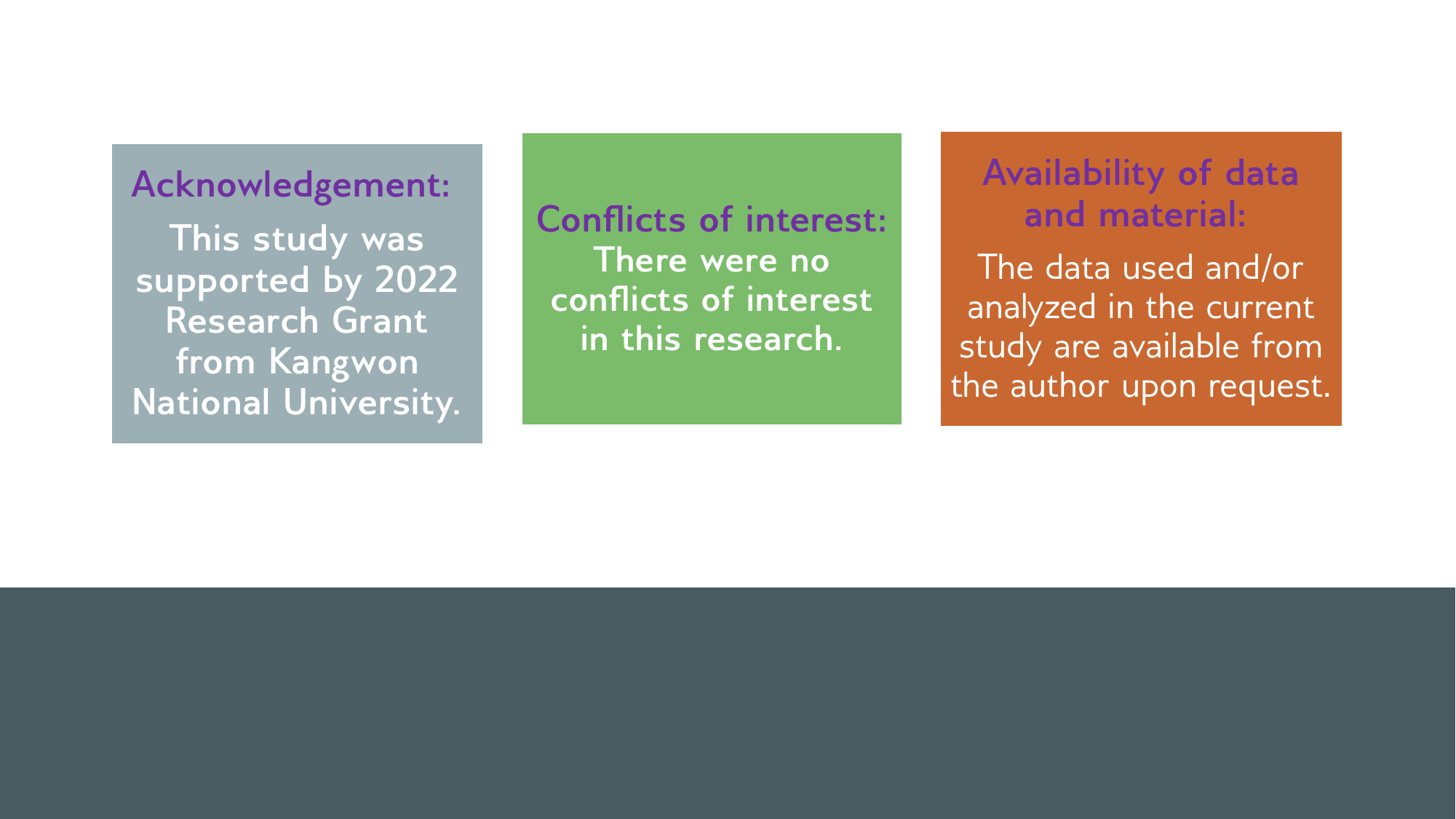

Acknowledgement:
This study was supported by 2022 Research Grant from Kangwon National University.
Conflicts of interest: There were no conflicts of interest in this research.
Availability of data and material:
The data used and/or analyzed in the current study are available from the author upon request.